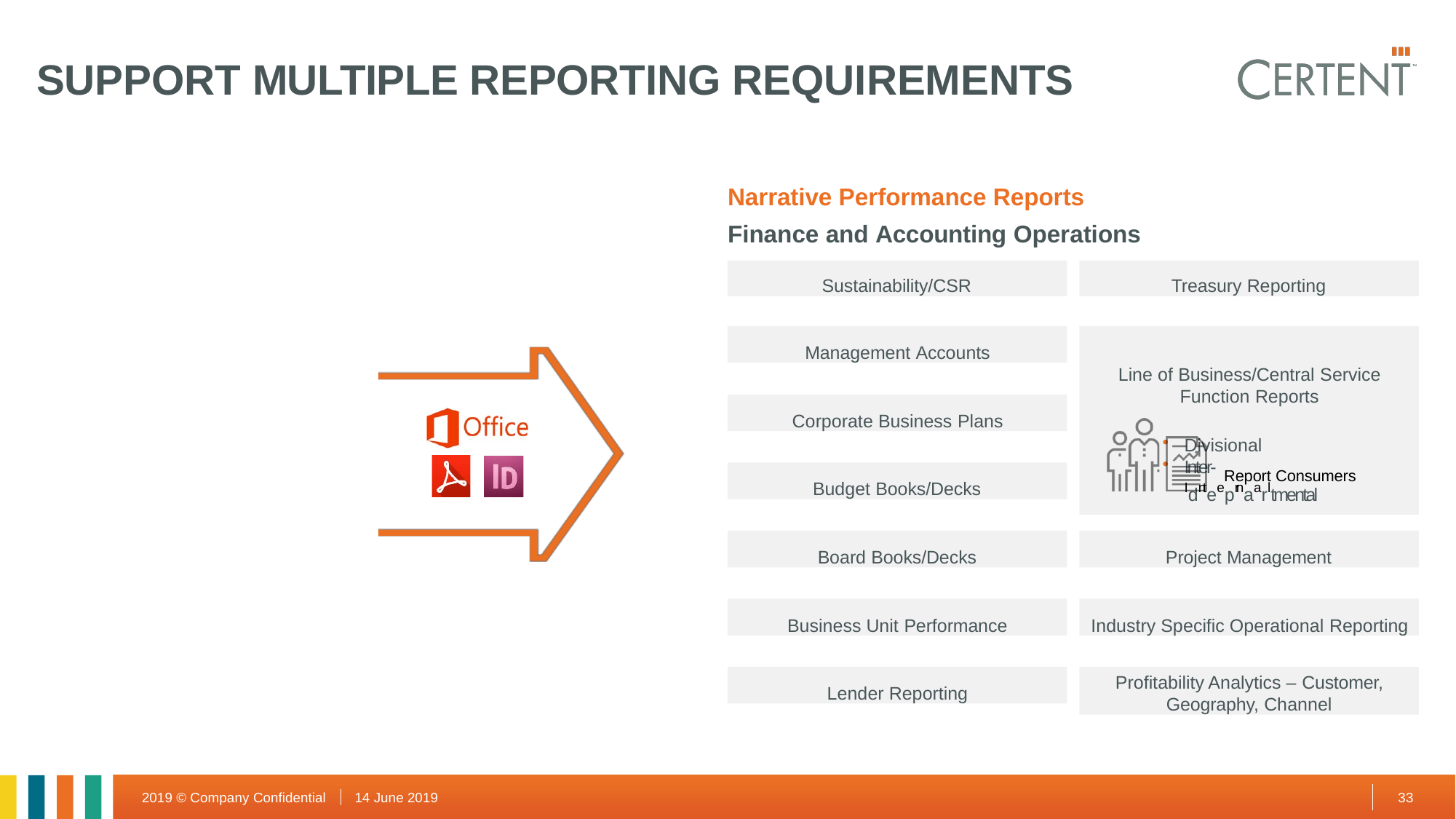

# SUPPORT MULTIPLE REPORTING REQUIREMENTS
Narrative Performance Reports  Finance and Accounting Operations
Sustainability/CSR
Treasury Reporting
Management Accounts

Line of Business/Central Service
Function Reports
Corporate Business Plans

Divisional

Inter-Idnteeprnaarltmental

Budget Books/Decks
Report Consumers
Board Books/Decks
Project Management
Business Unit Performance
Industry Specific Operational Reporting
Lender Reporting
Profitability Analytics – Customer,
Geography, Channel

14 June 2019
33
2019 © Company Confidential